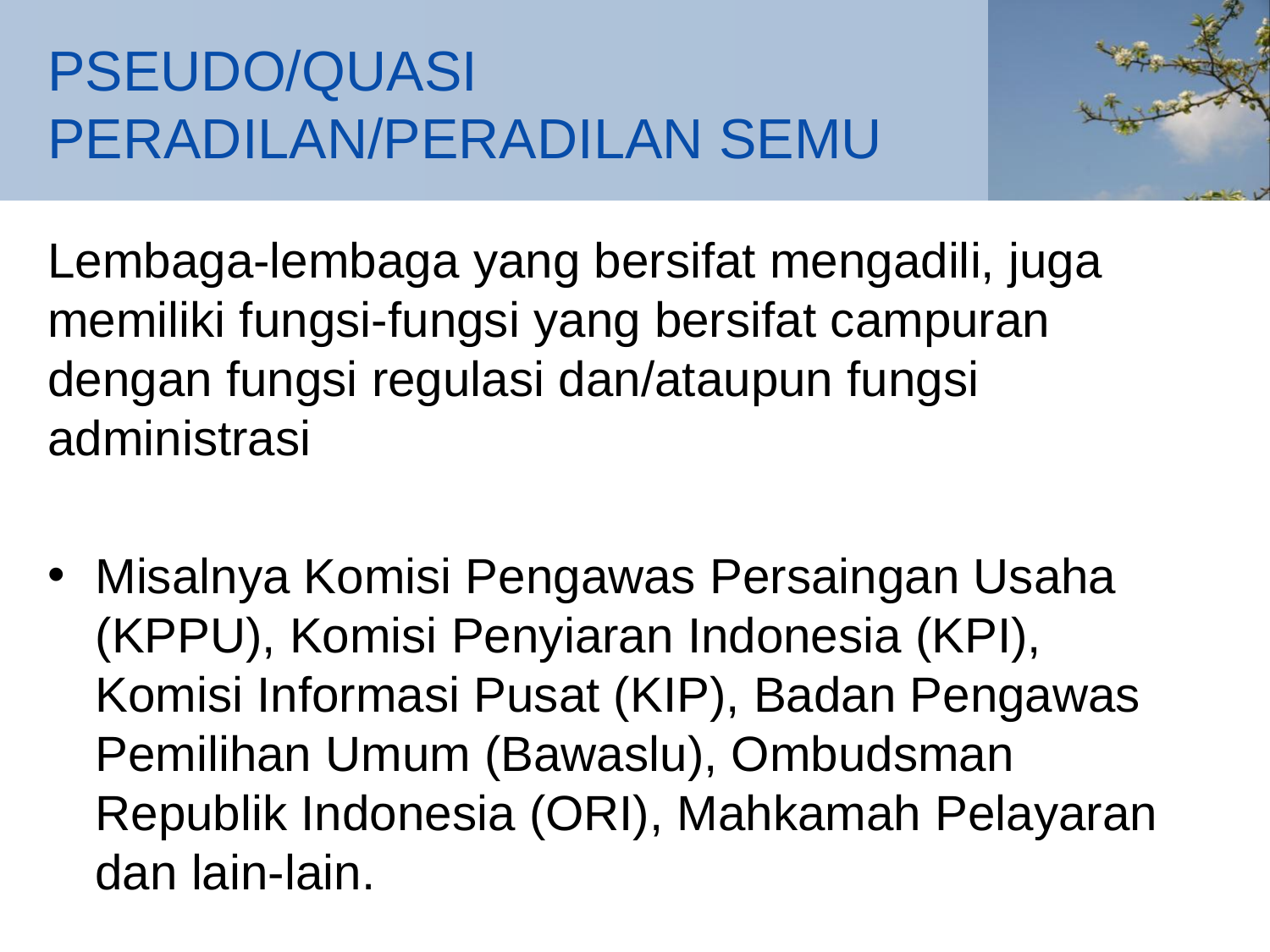

# PSEUDO/QUASI PERADILAN/PERADILAN SEMU
Lembaga-lembaga yang bersifat mengadili, juga memiliki fungsi-fungsi yang bersifat campuran dengan fungsi regulasi dan/ataupun fungsi administrasi

Misalnya Komisi Pengawas Persaingan Usaha (KPPU), Komisi Penyiaran Indonesia (KPI), Komisi Informasi Pusat (KIP), Badan Pengawas Pemilihan Umum (Bawaslu), Ombudsman Republik Indonesia (ORI), Mahkamah Pelayaran dan lain-lain.